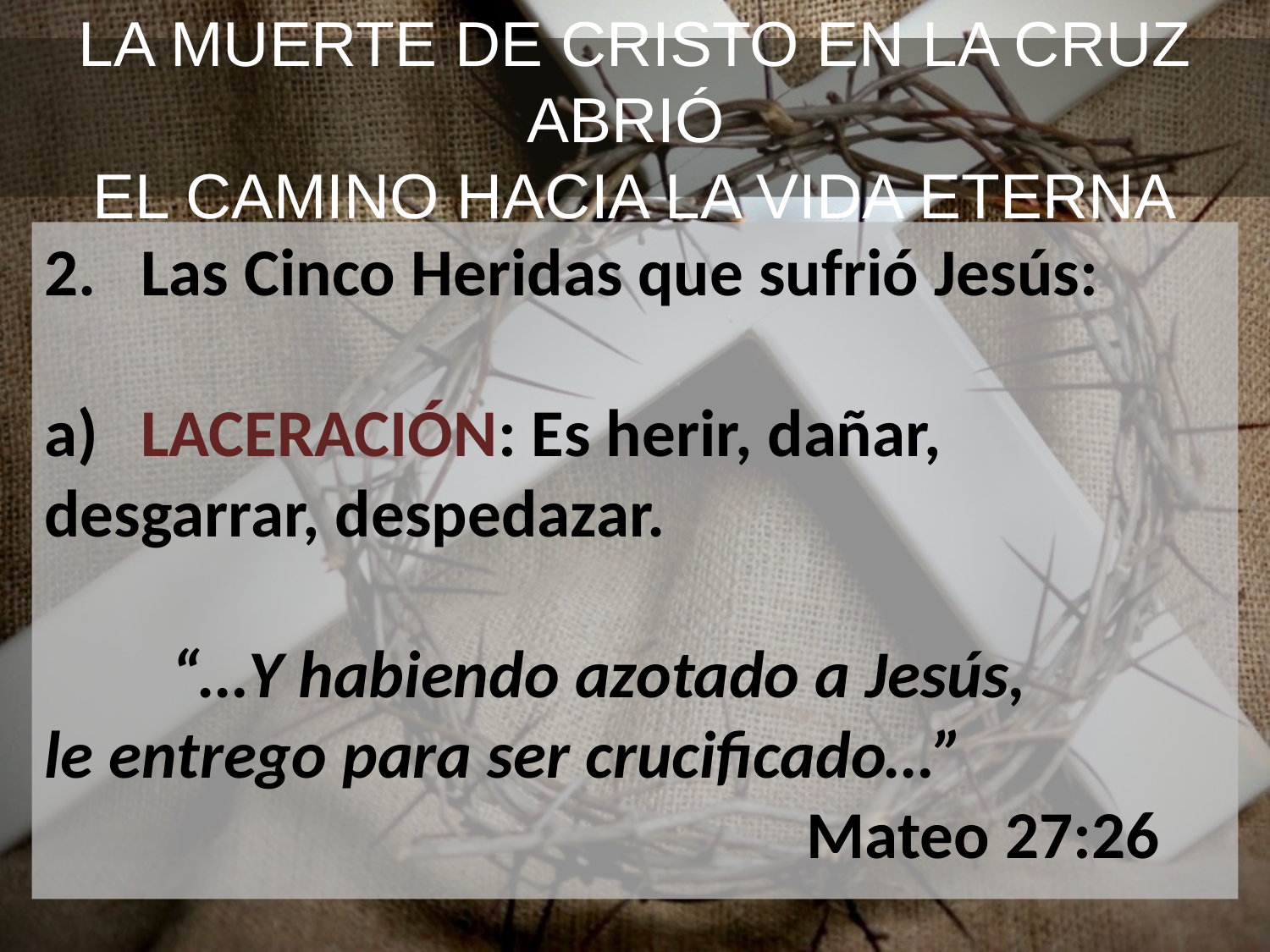

# LA MUERTE DE CRISTO EN LA CRUZ ABRIÓ EL CAMINO HACIA LA VIDA ETERNA
 	Las Cinco Heridas que sufrió Jesús:

 	LACERACIÓN: Es herir, dañar, 	desgarrar, despedazar.

	“…Y habiendo azotado a Jesús, 		le entrego para ser crucificado…” 								Mateo 27:26